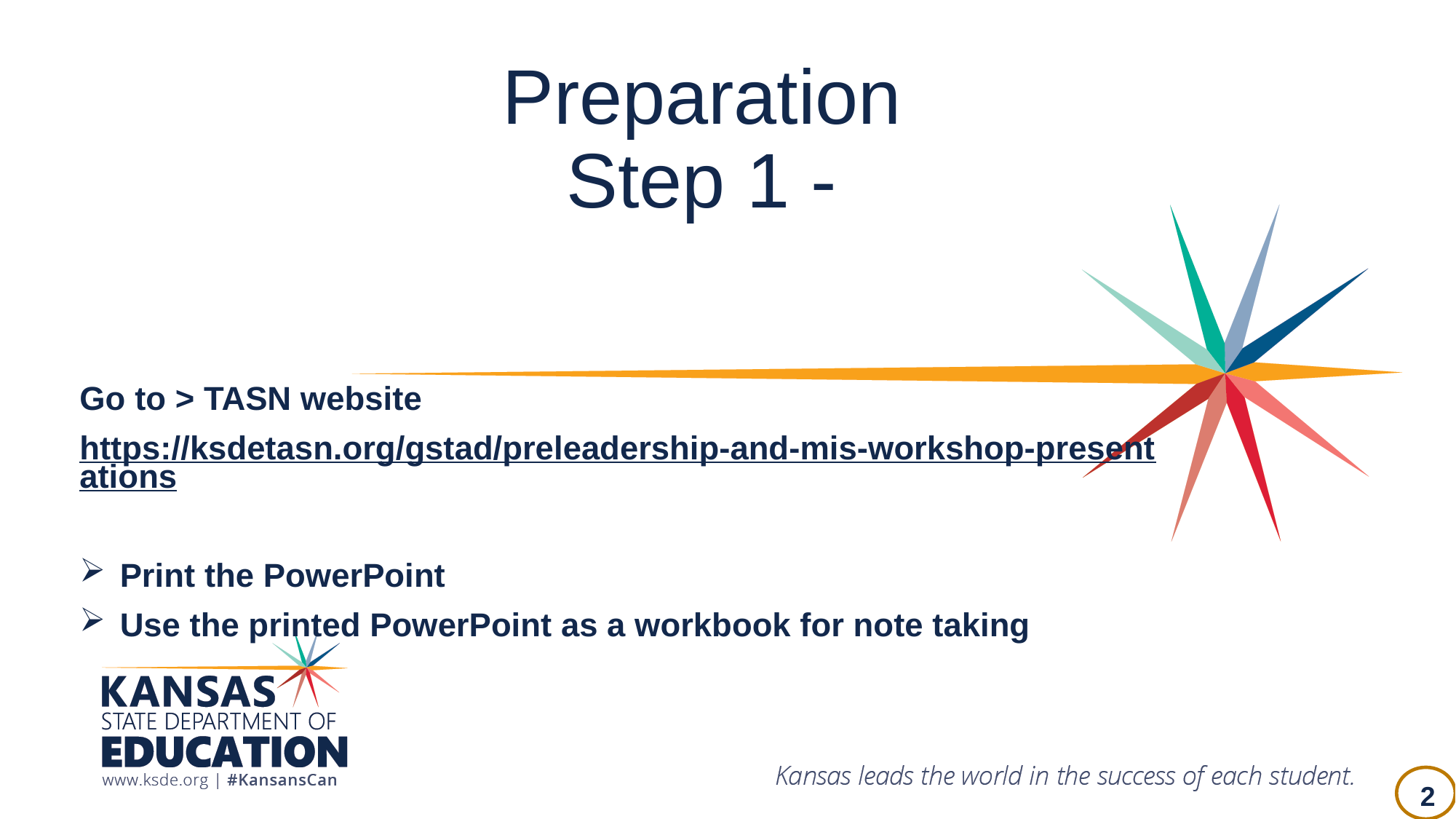

# Preparation Step 1 -
Go to > TASN website
https://ksdetasn.org/gstad/preleadership-and-mis-workshop-presentations

Print the PowerPoint
Use the printed PowerPoint as a workbook for note taking

2